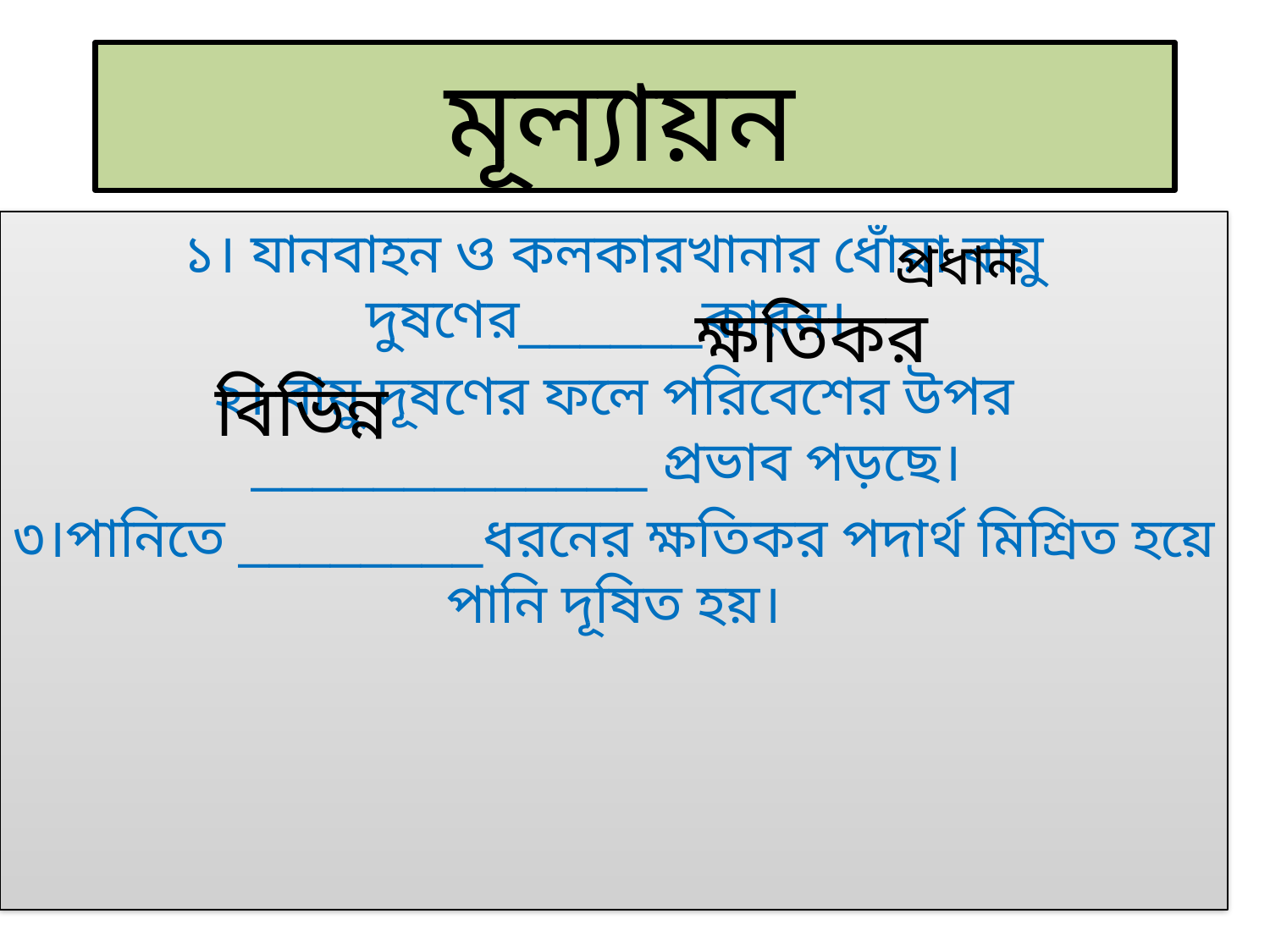

# মূল্যায়ন
১। যানবাহন ও কলকারখানার ধোঁয়া বায়ু দুষণের______কারন।
২। বায়ু দূষণের ফলে পরিবেশের উপর _____________ প্রভাব পড়ছে।
৩।পানিতে ________ধরনের ক্ষতিকর পদার্থ মিশ্রিত হয়ে পানি দূষিত হয়।

প্রধান
ক্ষতিকর
বিভিন্ন